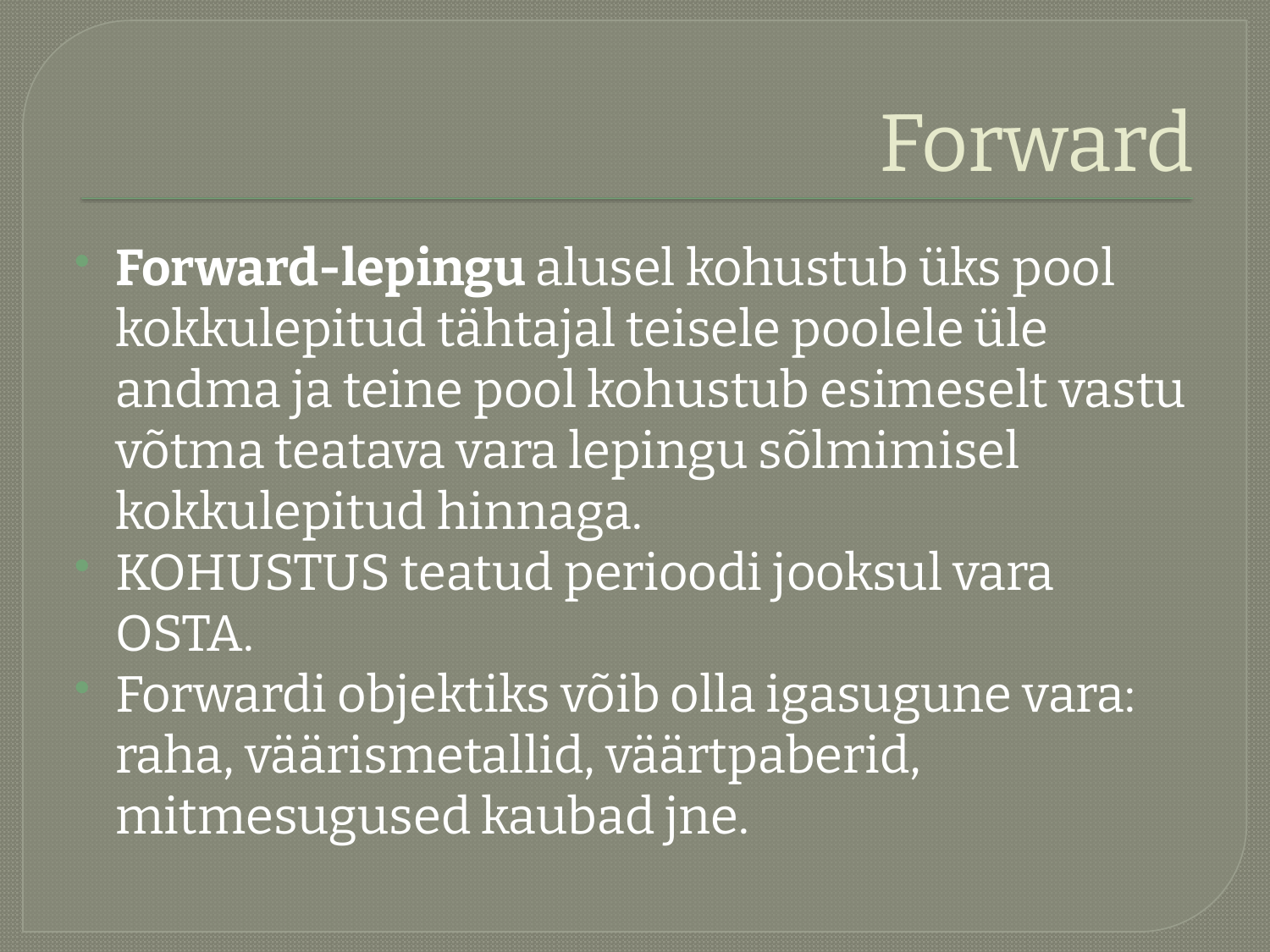

# Forward
Forward-lepingu alusel kohustub üks pool kokkulepitud tähtajal teisele poolele üle andma ja teine pool kohustub esimeselt vastu võtma teatava vara lepingu sõlmimisel kokkulepitud hinnaga.
KOHUSTUS teatud perioodi jooksul vara OSTA.
Forwardi objektiks võib olla igasugune vara: raha, väärismetallid, väärtpaberid, mitmesugused kaubad jne.